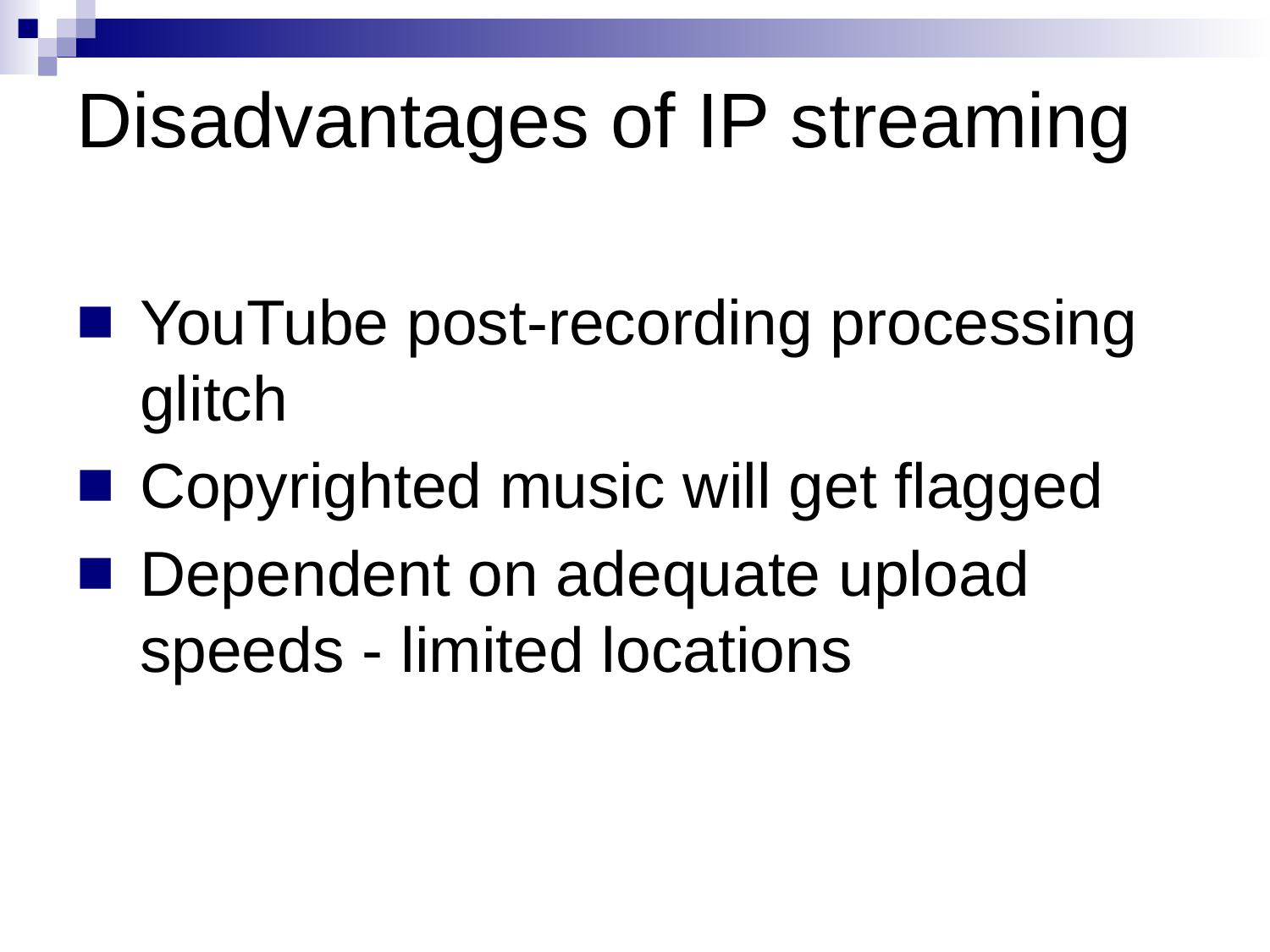

Disadvantages of IP streaming
YouTube post-recording processing glitch
Copyrighted music will get flagged
Dependent on adequate upload speeds - limited locations